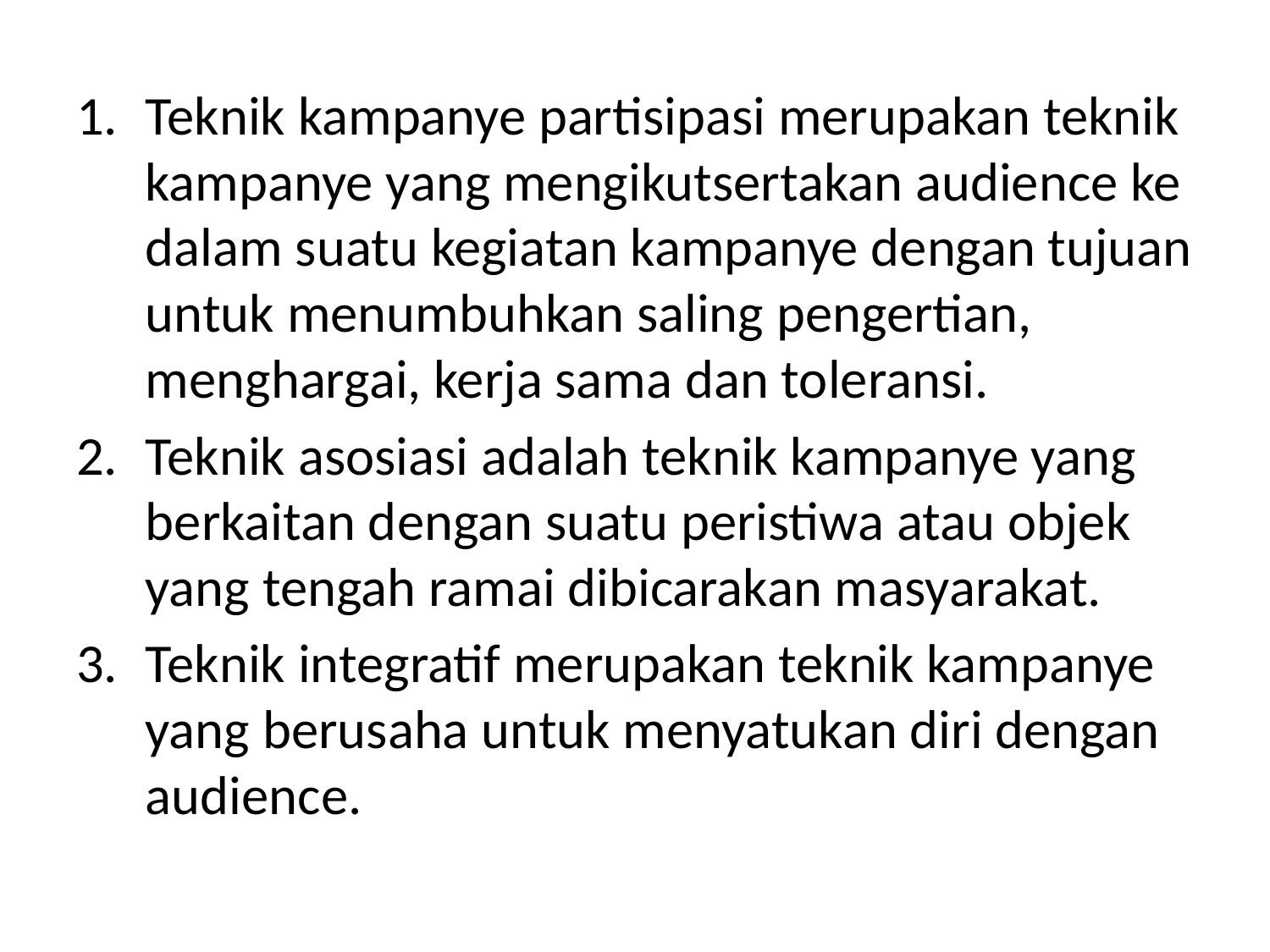

Teknik kampanye partisipasi merupakan teknik kampanye yang mengikutsertakan audience ke dalam suatu kegiatan kampanye dengan tujuan untuk menumbuhkan saling pengertian, menghargai, kerja sama dan toleransi.
Teknik asosiasi adalah teknik kampanye yang berkaitan dengan suatu peristiwa atau objek yang tengah ramai dibicarakan masyarakat.
Teknik integratif merupakan teknik kampanye yang berusaha untuk menyatukan diri dengan audience.